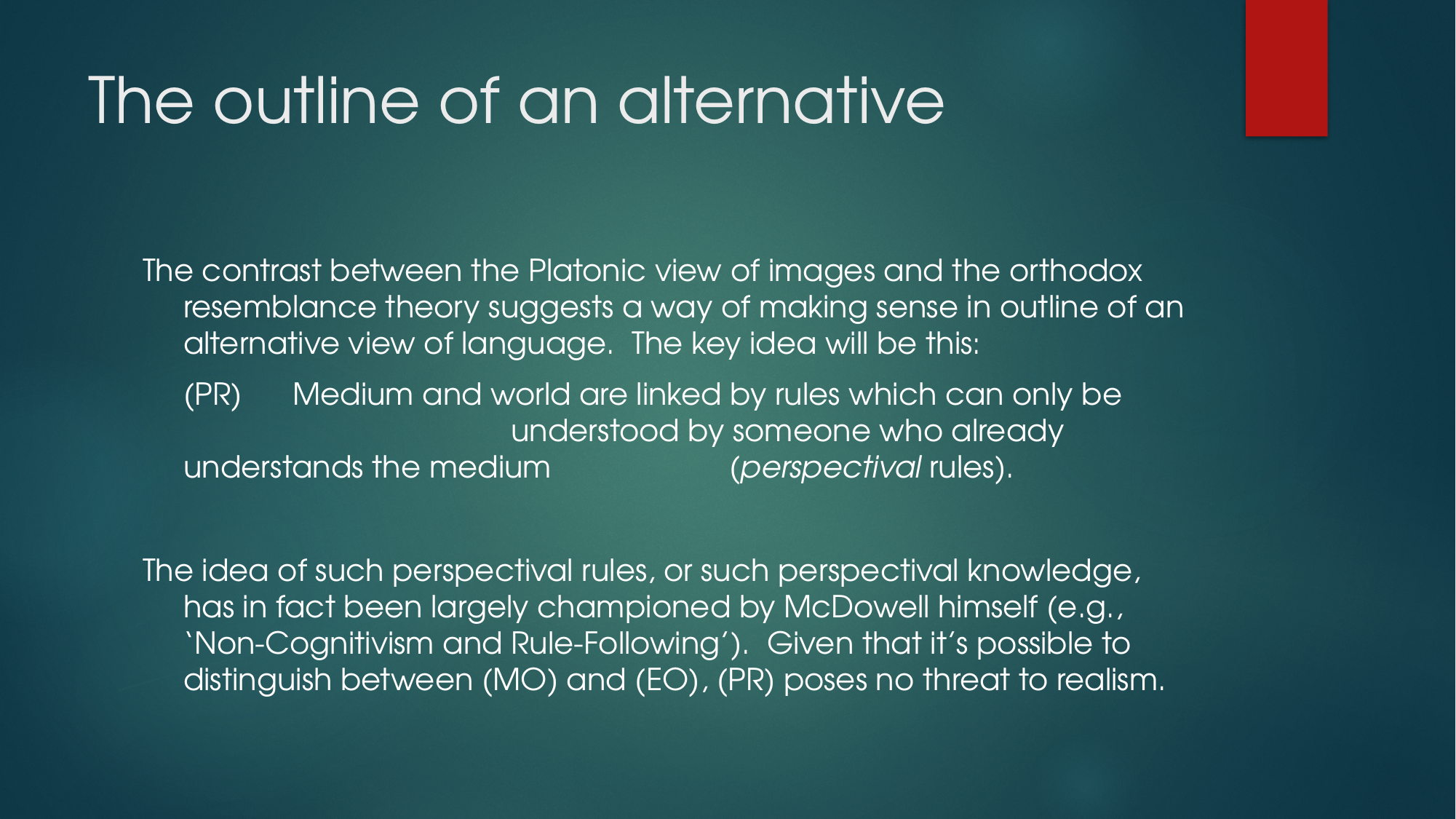

# The outline of an alternative
The contrast between the Platonic view of images and the orthodox resemblance theory suggests a way of making sense in outline of an alternative view of language.  The key idea will be this:
	(PR)	Medium and world are linked by rules which can only be 				understood by someone who already understands the medium 		(perspectival rules).

The idea of such perspectival rules, or such perspectival knowledge, has in fact been largely championed by McDowell himself (e.g., ‘Non-Cognitivism and Rule-Following’).  Given that it’s possible to distinguish between (MO) and (EO), (PR) poses no threat to realism.